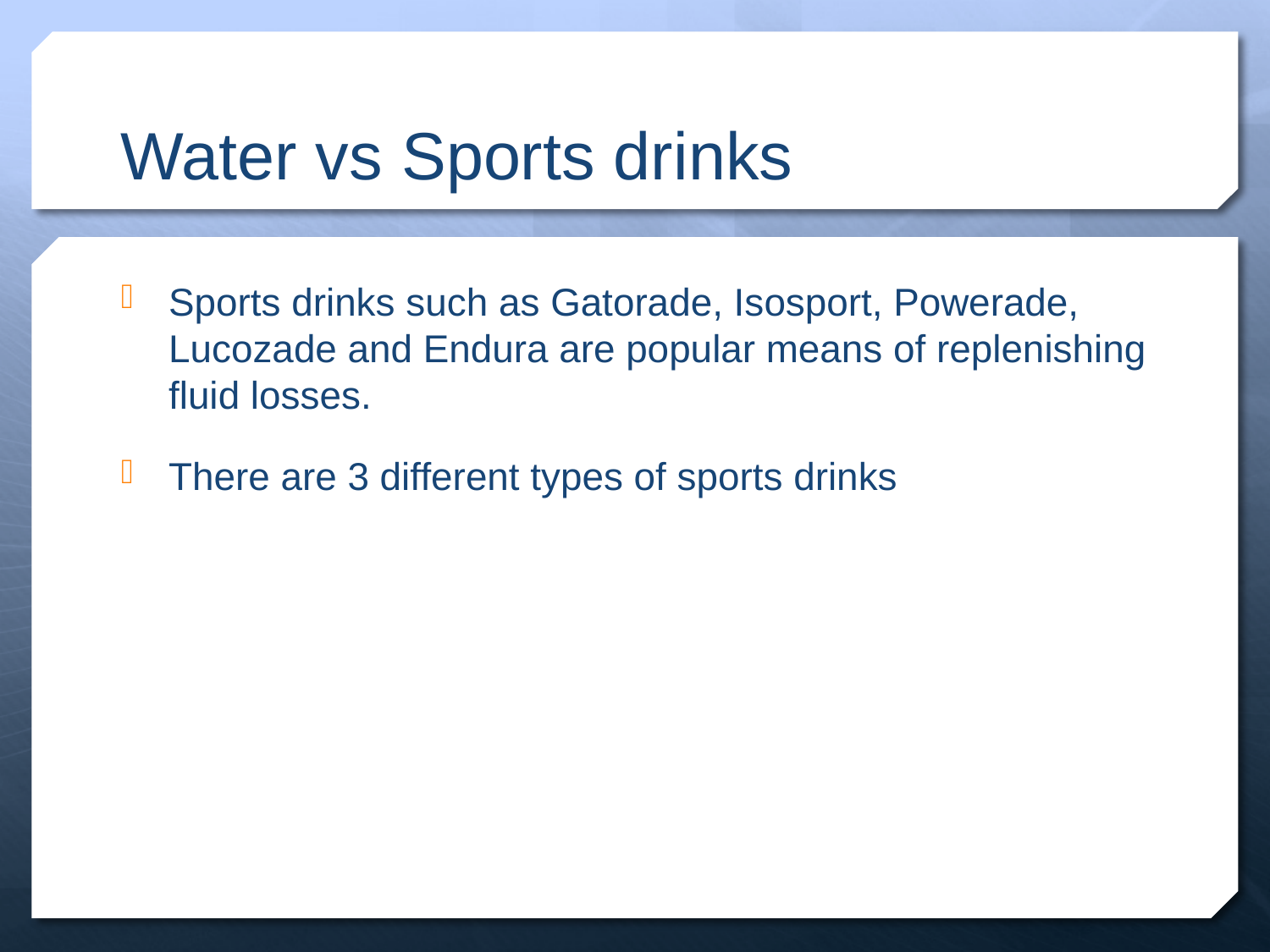

# Water vs Sports drinks
Sports drinks such as Gatorade, Isosport, Powerade, Lucozade and Endura are popular means of replenishing fluid losses.
There are 3 different types of sports drinks